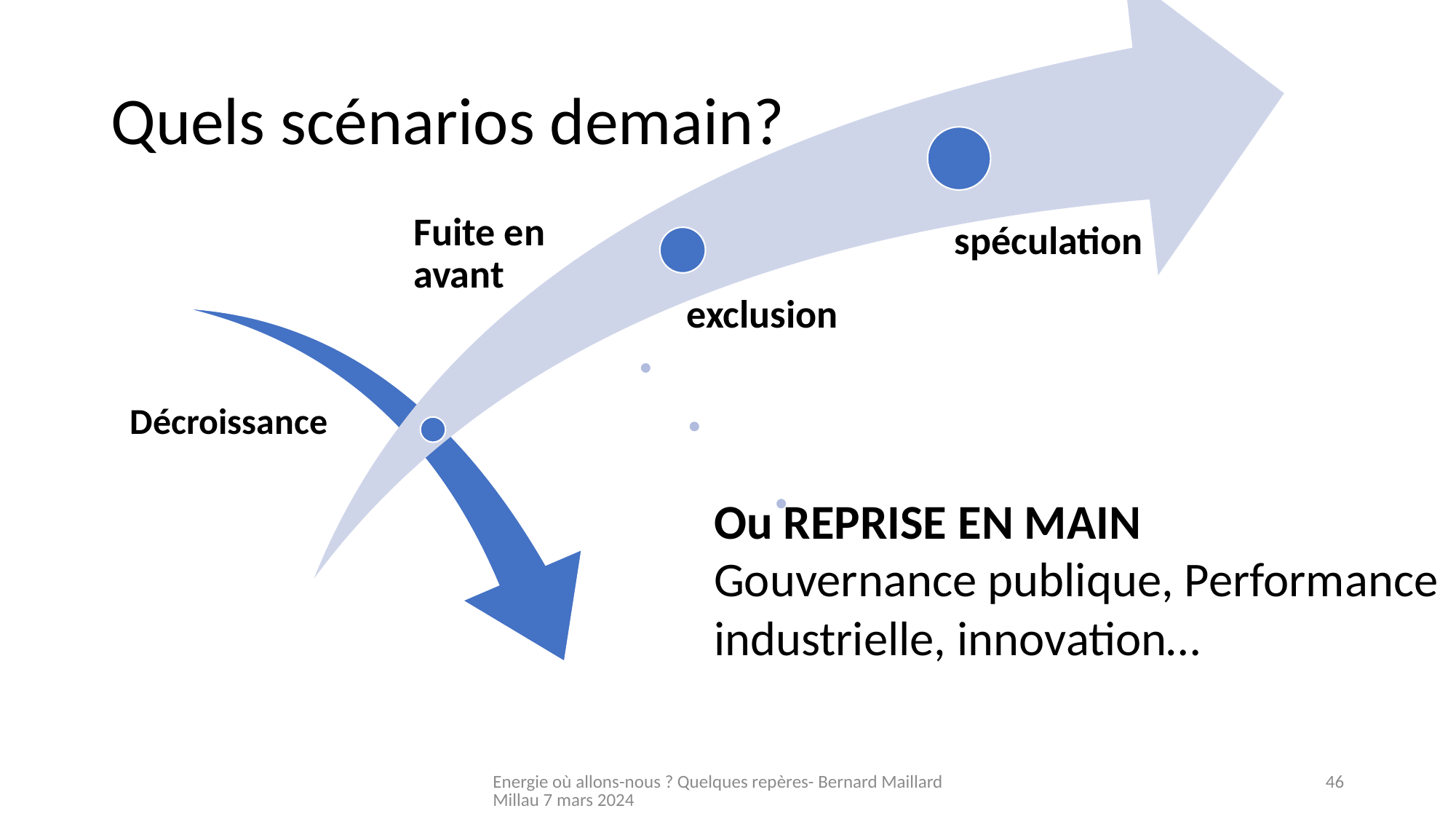

Fuite en avant

exclusion

spéculation
# Quels scénarios demain?
Décroissance

Ou REPRISE EN MAIN
Gouvernance publique, Performance industrielle, innovation…
Energie où allons-nous ? Quelques repères- Bernard Maillard Millau 7 mars 2024
46